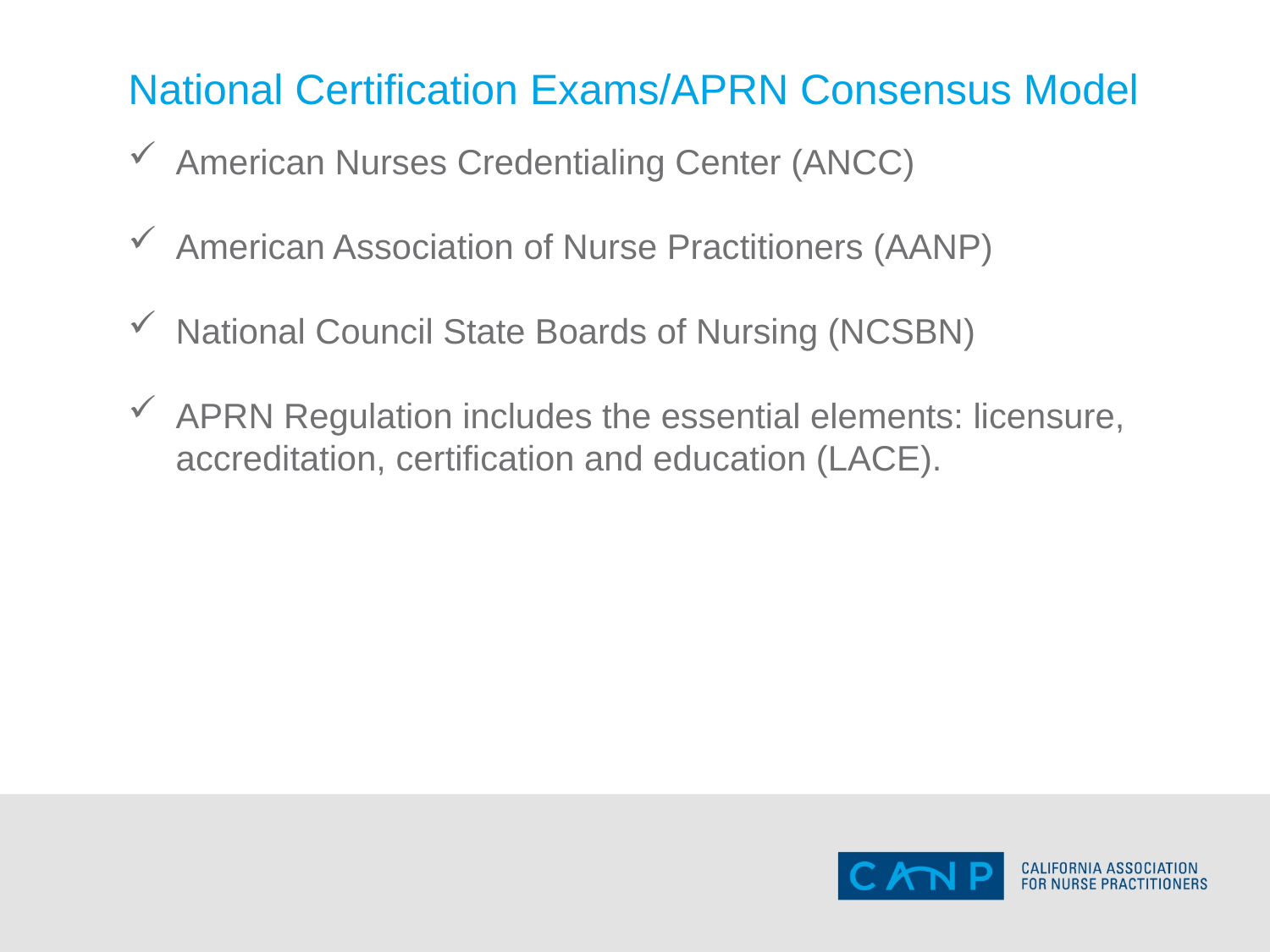

# National Certification Exams/APRN Consensus Model
American Nurses Credentialing Center (ANCC)

American Association of Nurse Practitioners (AANP)

National Council State Boards of Nursing (NCSBN)

APRN Regulation includes the essential elements: licensure, accreditation, certification and education (LACE).